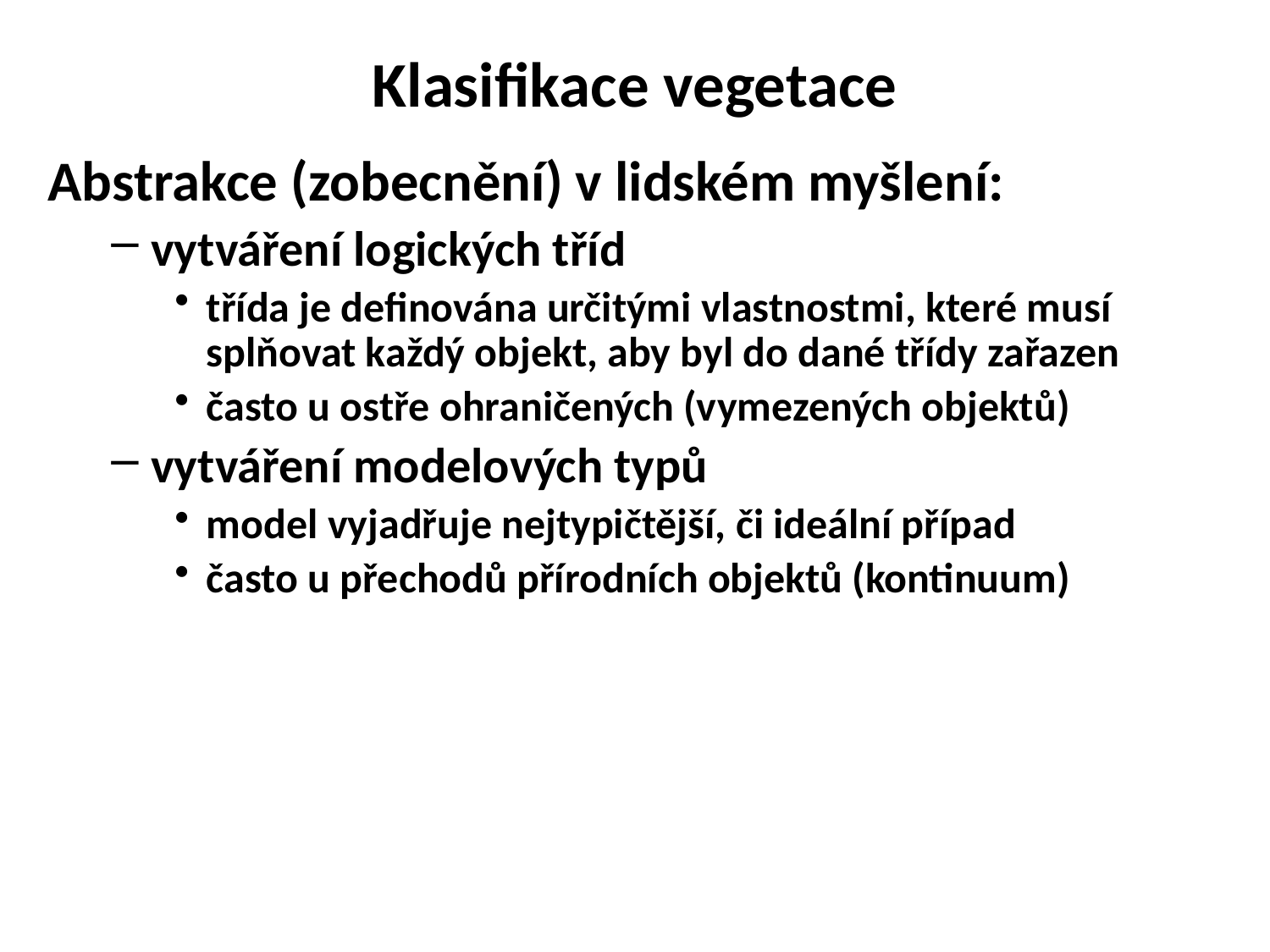

# Klasifikace vegetace
Abstrakce (zobecnění) v lidském myšlení:
vytváření logických tříd
třída je definována určitými vlastnostmi, které musí splňovat každý objekt, aby byl do dané třídy zařazen
často u ostře ohraničených (vymezených objektů)
vytváření modelových typů
model vyjadřuje nejtypičtější, či ideální případ
často u přechodů přírodních objektů (kontinuum)